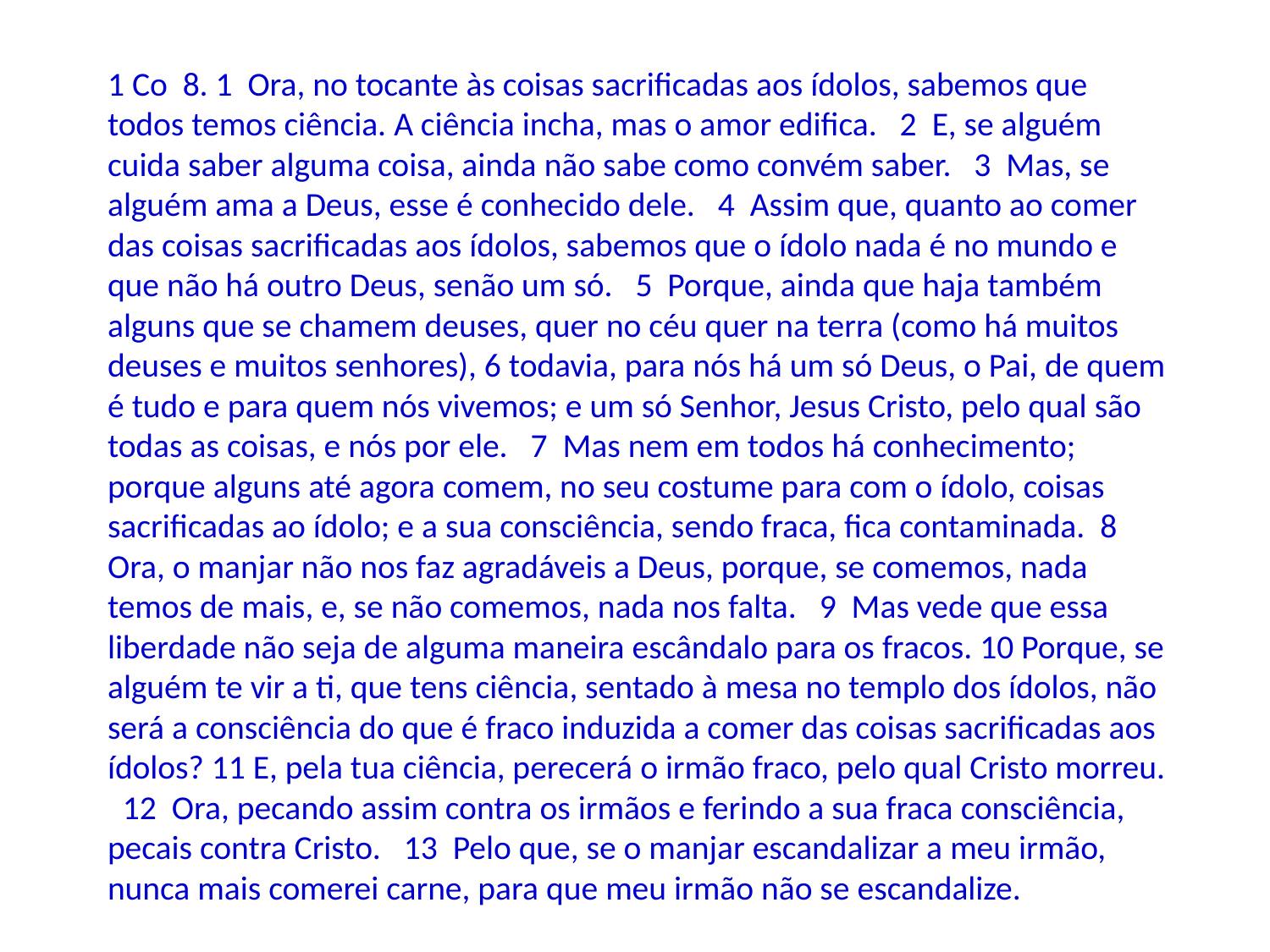

1 Co  8. 1  Ora, no tocante às coisas sacrificadas aos ídolos, sabemos que todos temos ciência. A ciência incha, mas o amor edifica.   2  E, se alguém cuida saber alguma coisa, ainda não sabe como convém saber.   3  Mas, se alguém ama a Deus, esse é conhecido dele.   4  Assim que, quanto ao comer das coisas sacrificadas aos ídolos, sabemos que o ídolo nada é no mundo e que não há outro Deus, senão um só.   5  Porque, ainda que haja também alguns que se chamem deuses, quer no céu quer na terra (como há muitos deuses e muitos senhores), 6 todavia, para nós há um só Deus, o Pai, de quem é tudo e para quem nós vivemos; e um só Senhor, Jesus Cristo, pelo qual são todas as coisas, e nós por ele.   7  Mas nem em todos há conhecimento; porque alguns até agora comem, no seu costume para com o ídolo, coisas sacrificadas ao ídolo; e a sua consciência, sendo fraca, fica contaminada.  8 Ora, o manjar não nos faz agradáveis a Deus, porque, se comemos, nada temos de mais, e, se não comemos, nada nos falta.   9  Mas vede que essa liberdade não seja de alguma maneira escândalo para os fracos. 10 Porque, se alguém te vir a ti, que tens ciência, sentado à mesa no templo dos ídolos, não será a consciência do que é fraco induzida a comer das coisas sacrificadas aos ídolos? 11 E, pela tua ciência, perecerá o irmão fraco, pelo qual Cristo morreu.   12  Ora, pecando assim contra os irmãos e ferindo a sua fraca consciência, pecais contra Cristo.   13  Pelo que, se o manjar escandalizar a meu irmão, nunca mais comerei carne, para que meu irmão não se escandalize.